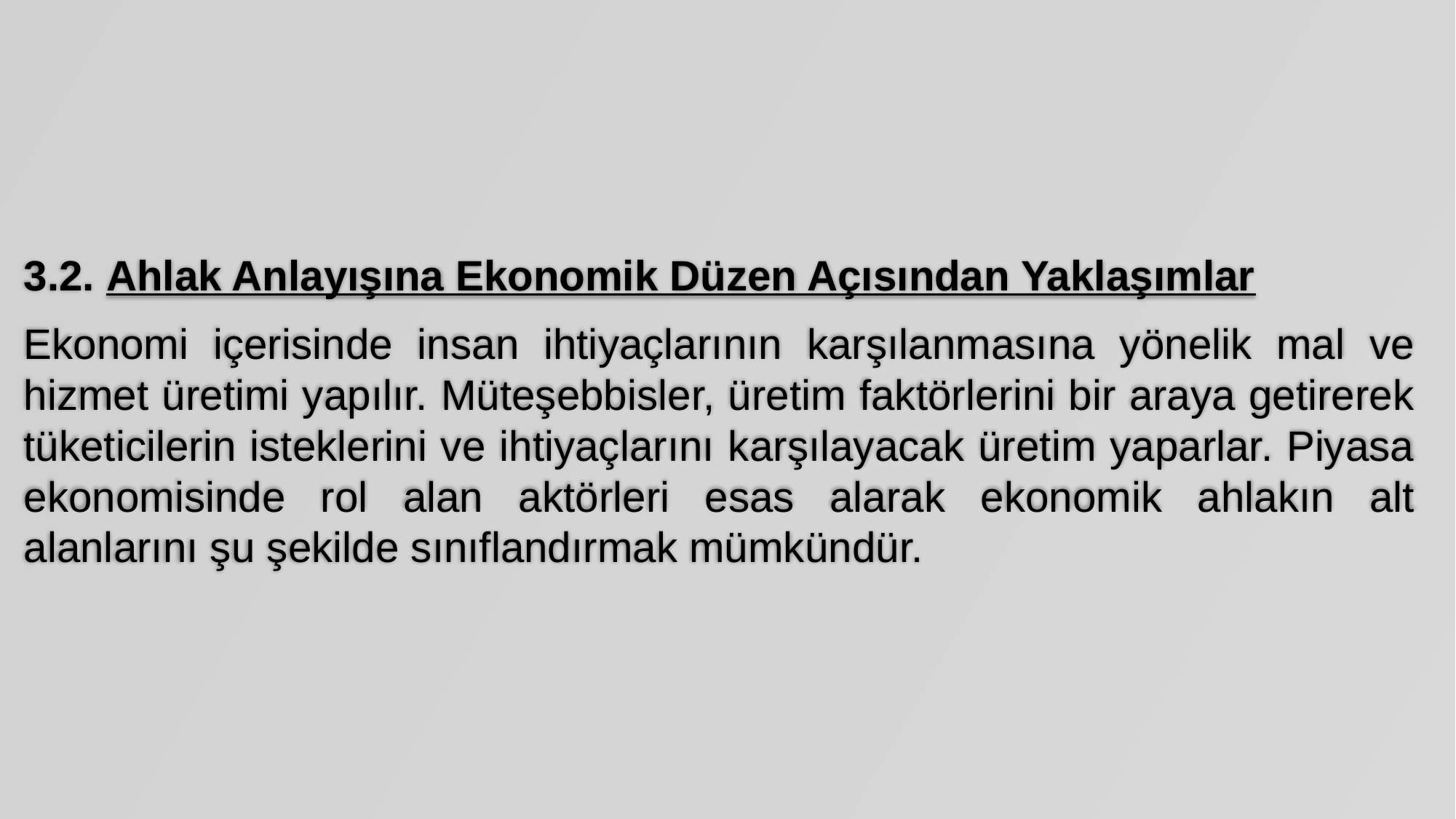

3.2. Ahlak Anlayışına Ekonomik Düzen Açısından Yaklaşımlar
Ekonomi içerisinde insan ihtiyaçlarının karşılanmasına yönelik mal ve hizmet üretimi yapılır. Müteşebbisler, üretim faktörlerini bir araya getirerek tüketicilerin isteklerini ve ihtiyaçlarını karşılayacak üretim yaparlar. Piyasa ekonomisinde rol alan aktörleri esas alarak ekonomik ahlakın alt alanlarını şu şekilde sınıflandırmak mümkündür.